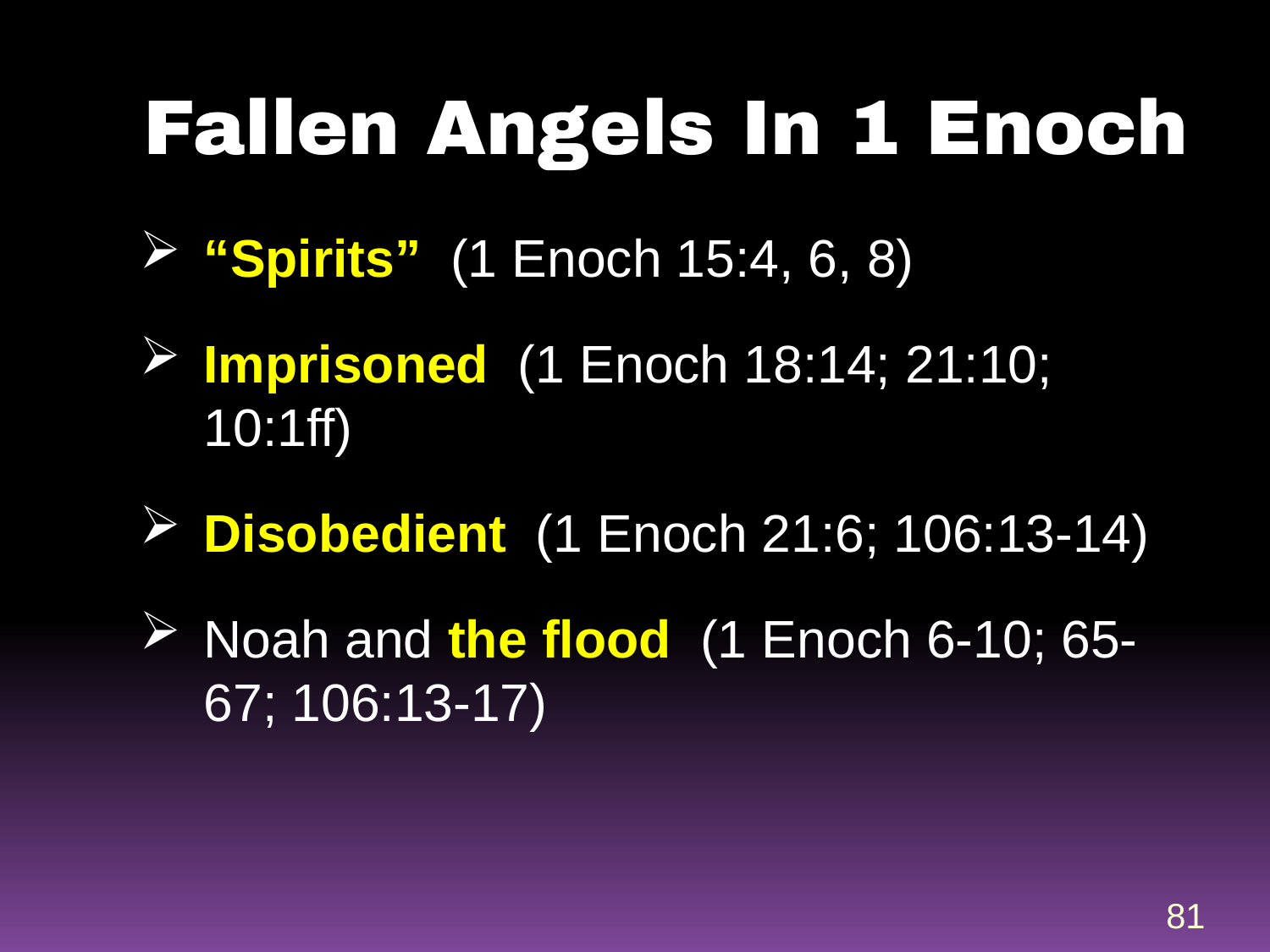

# Fallen Angels In 1 Enoch
“Spirits”  (1 Enoch 15:4, 6, 8)
Imprisoned  (1 Enoch 18:14; 21:10; 10:1ff)
Disobedient  (1 Enoch 21:6; 106:13-14)
Noah and the flood  (1 Enoch 6-10; 65-67; 106:13-17)

81